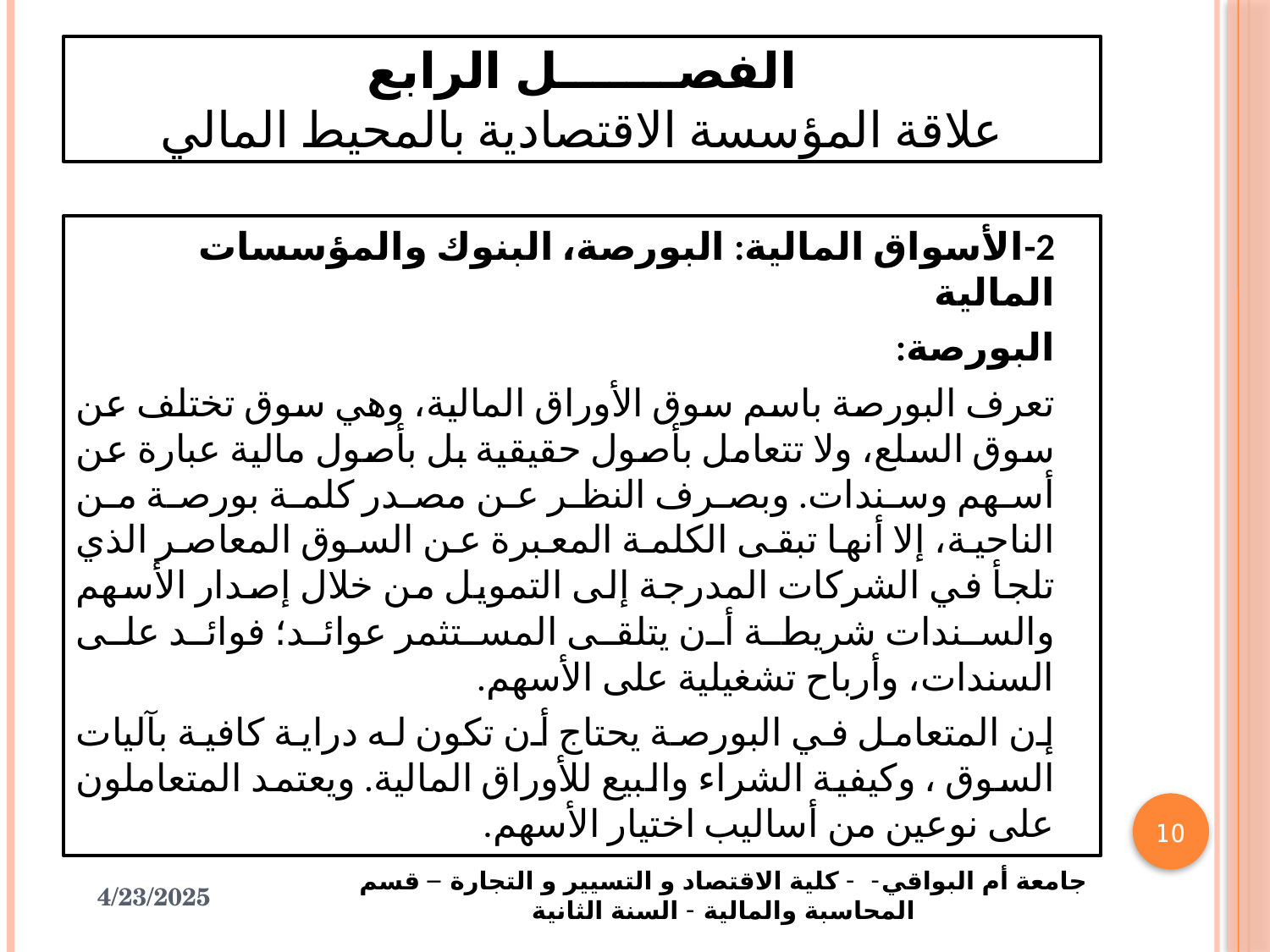

# الفصـــــــل الرابع علاقة المؤسسة الاقتصادية بالمحيط المالي
2-	الأسواق المالية: البورصة، البنوك والمؤسسات المالية
البورصة:
تعرف البورصة باسم سوق الأوراق المالية، وهي سوق تختلف عن سوق السلع، ولا تتعامل بأصول حقيقية بل بأصول مالية عبارة عن أسهم وسندات. وبصرف النظر عن مصدر كلمة بورصة من الناحية، إلا أنها تبقى الكلمة المعبرة عن السوق المعاصر الذي تلجأ في الشركات المدرجة إلى التمويل من خلال إصدار الأسهم والسندات شريطة أن يتلقى المستثمر عوائد؛ فوائد على السندات، وأرباح تشغيلية على الأسهم.
إن المتعامل في البورصة يحتاج أن تكون له دراية كافية بآليات السوق ، وكيفية الشراء والبيع للأوراق المالية. ويعتمد المتعاملون على نوعين من أساليب اختيار الأسهم.
10
جامعة أم البواقي-  - كلية الاقتصاد و التسيير و التجارة – قسم المحاسبة والمالية - السنة الثانية
4/23/2025